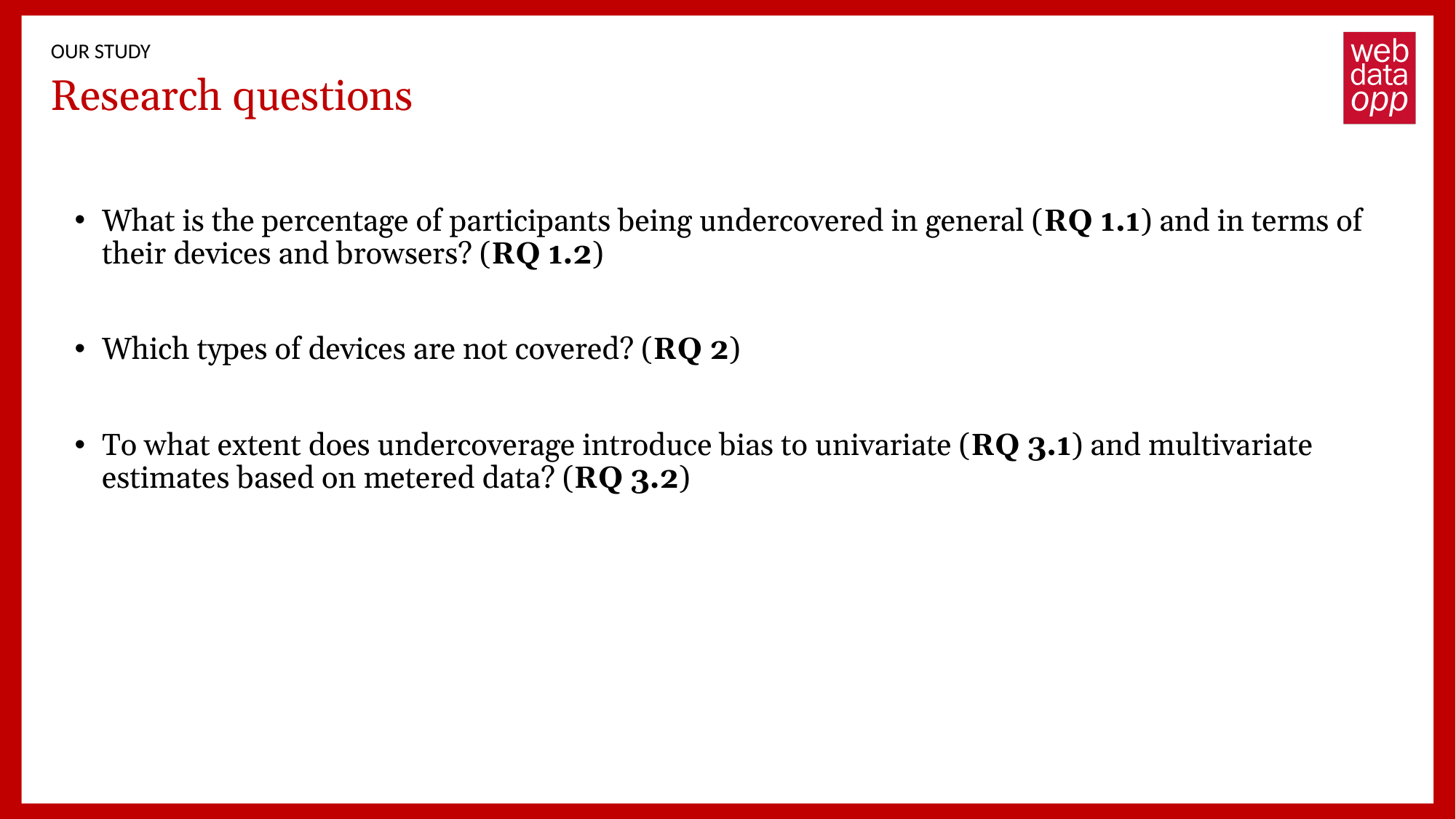

OUR STUDY
# Research questions
What is the percentage of participants being undercovered in general (RQ 1.1) and in terms of their devices and browsers? (RQ 1.2)

Which types of devices are not covered? (RQ 2)

To what extent does undercoverage introduce bias to univariate (RQ 3.1) and multivariate estimates based on metered data? (RQ 3.2)